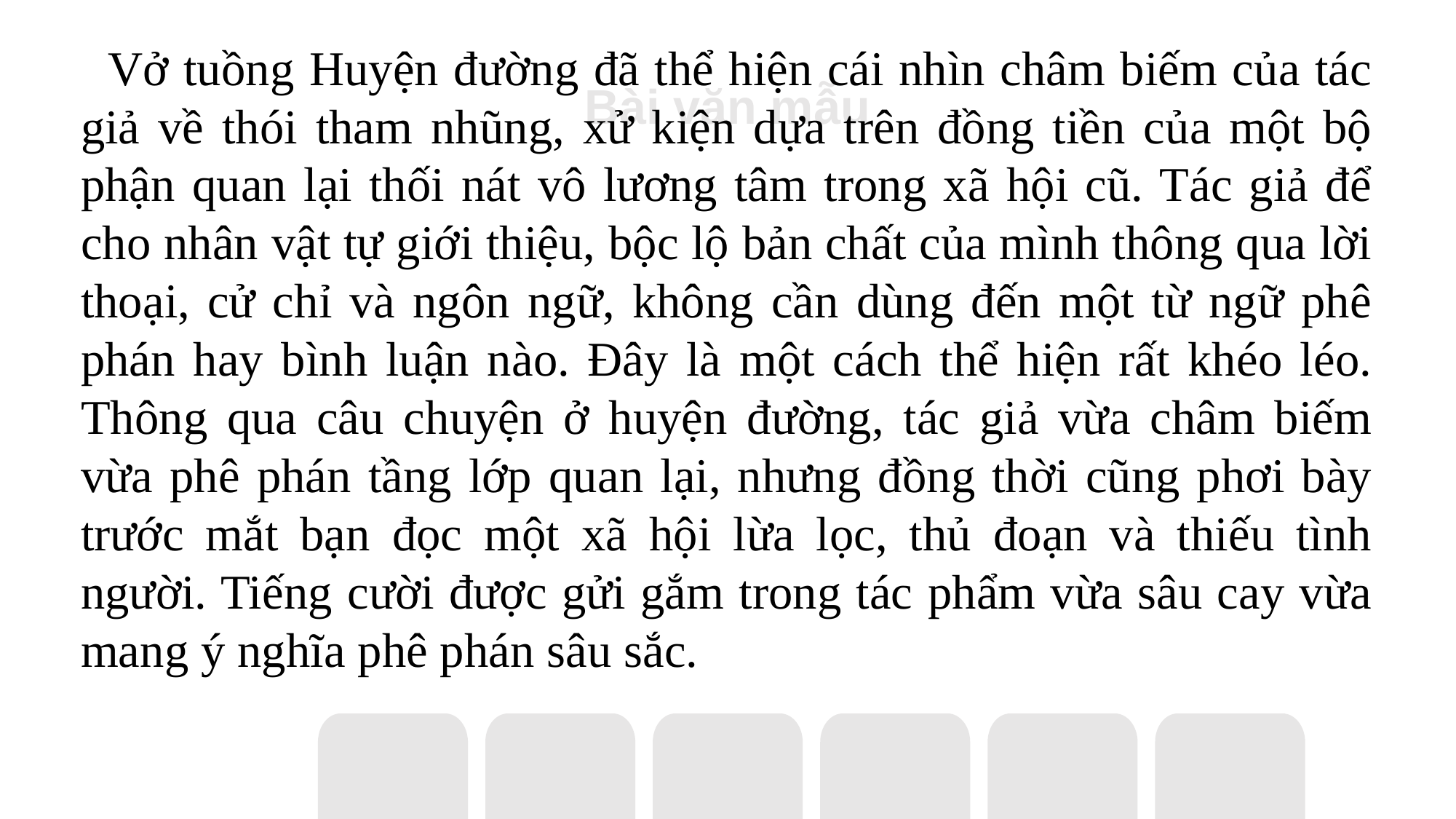

Vở tuồng Huyện đường đã thể hiện cái nhìn châm biếm của tác giả về thói tham nhũng, xử kiện dựa trên đồng tiền của một bộ phận quan lại thối nát vô lương tâm trong xã hội cũ. Tác giả để cho nhân vật tự giới thiệu, bộc lộ bản chất của mình thông qua lời thoại, cử chỉ và ngôn ngữ, không cần dùng đến một từ ngữ phê phán hay bình luận nào. Đây là một cách thể hiện rất khéo léo. Thông qua câu chuyện ở huyện đường, tác giả vừa châm biếm vừa phê phán tầng lớp quan lại, nhưng đồng thời cũng phơi bày trước mắt bạn đọc một xã hội lừa lọc, thủ đoạn và thiếu tình người. Tiếng cười được gửi gắm trong tác phẩm vừa sâu cay vừa mang ý nghĩa phê phán sâu sắc.
Bài văn mẫu